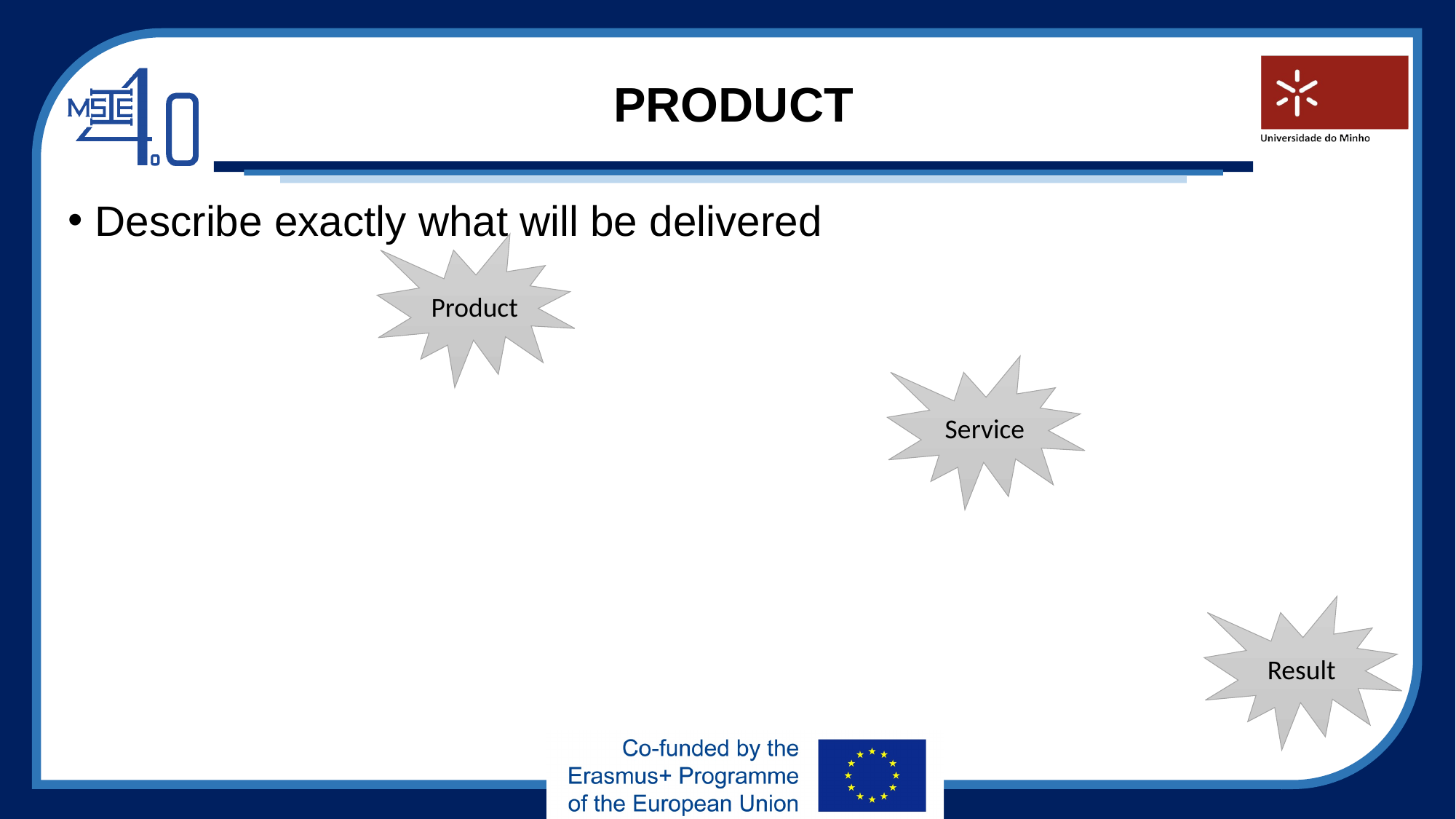

# PRODUCT
Describe exactly what will be delivered
Product
Service
Result